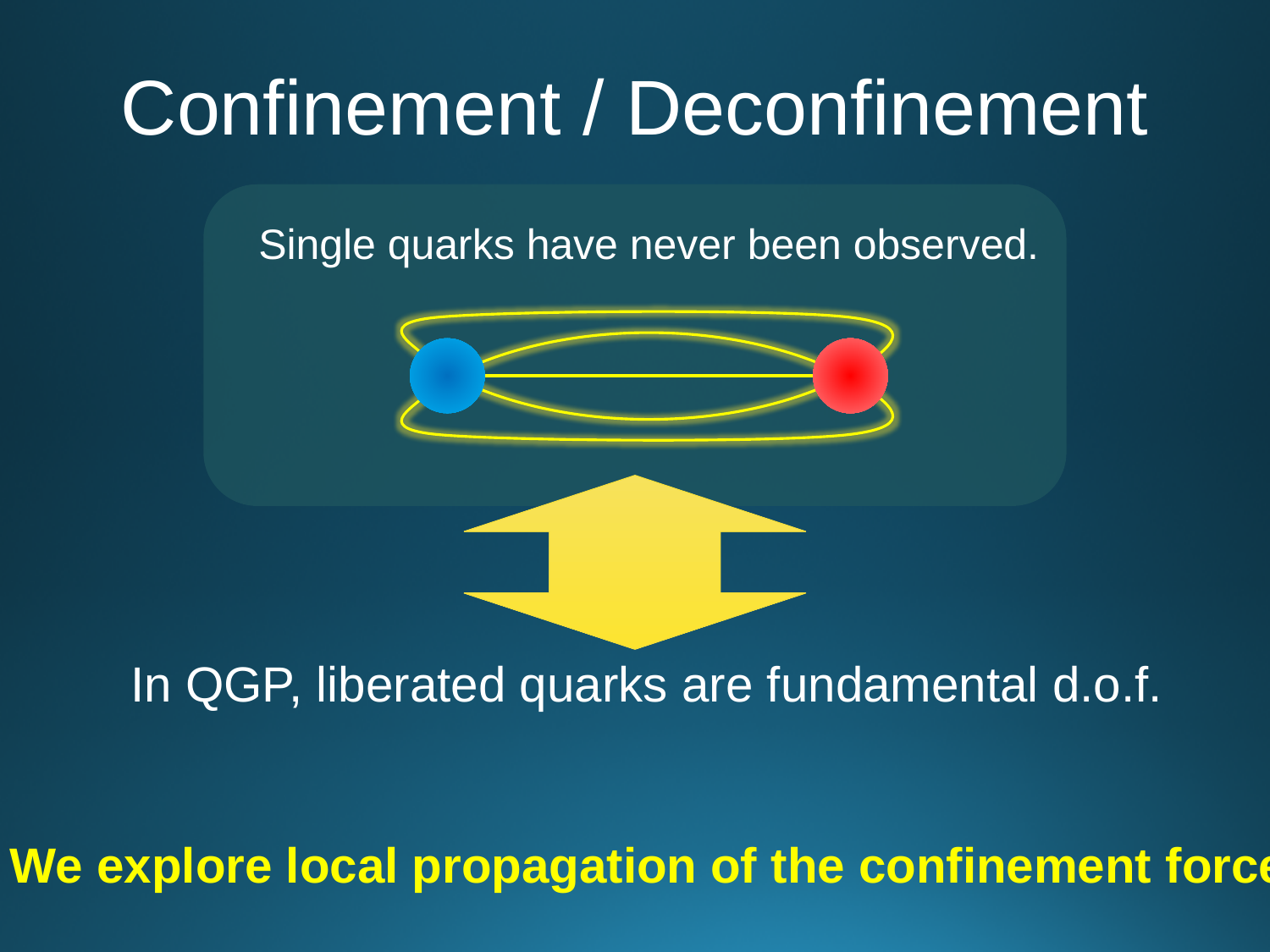

# Confinement / Deconfinement

Single quarks have never been observed.

In QGP, liberated quarks are fundamental d.o.f.
We explore local propagation of the confinement force